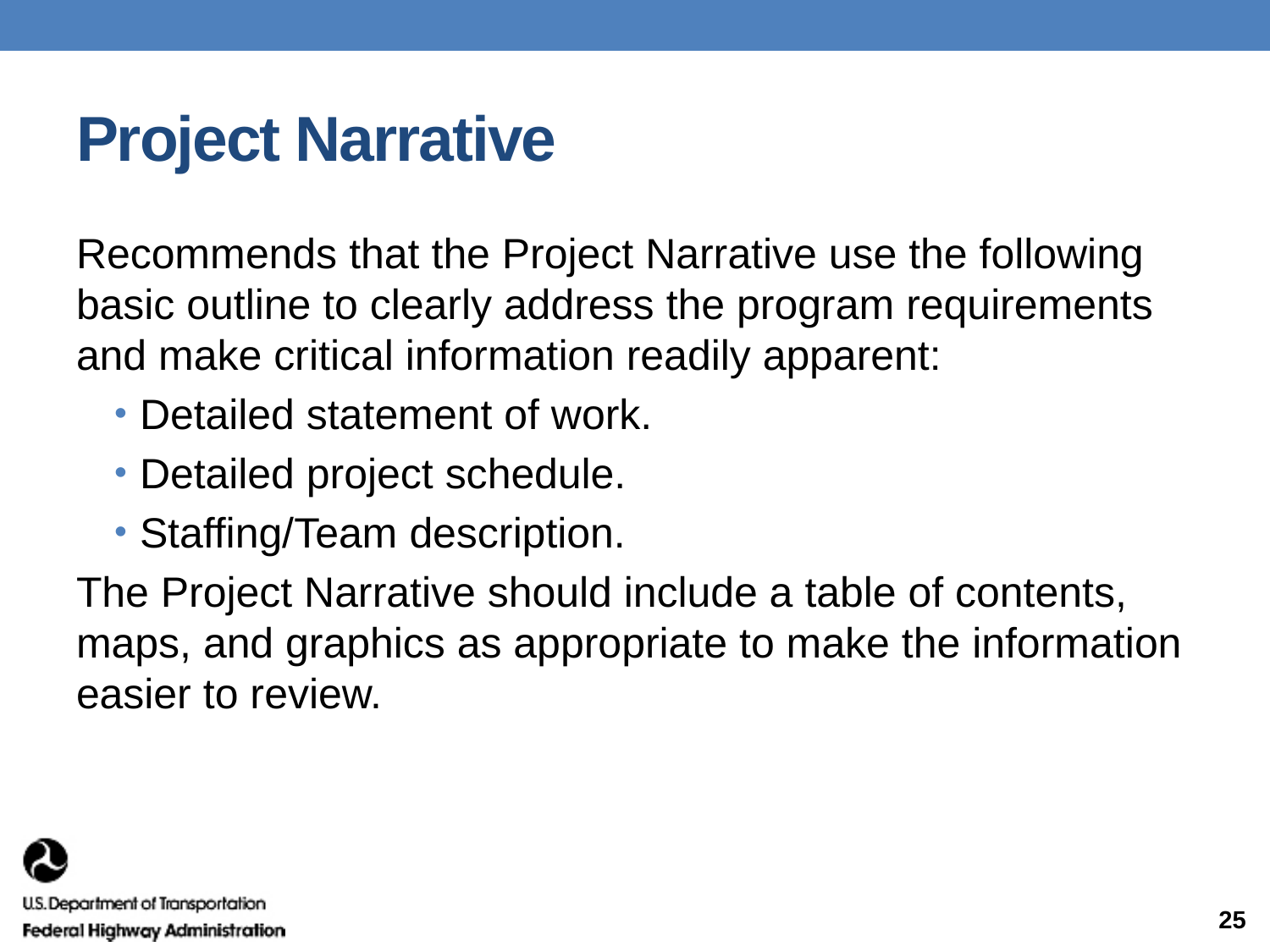

# Project Narrative
Recommends that the Project Narrative use the following basic outline to clearly address the program requirements and make critical information readily apparent:
Detailed statement of work.
Detailed project schedule.
Staffing/Team description.
The Project Narrative should include a table of contents, maps, and graphics as appropriate to make the information easier to review.
25